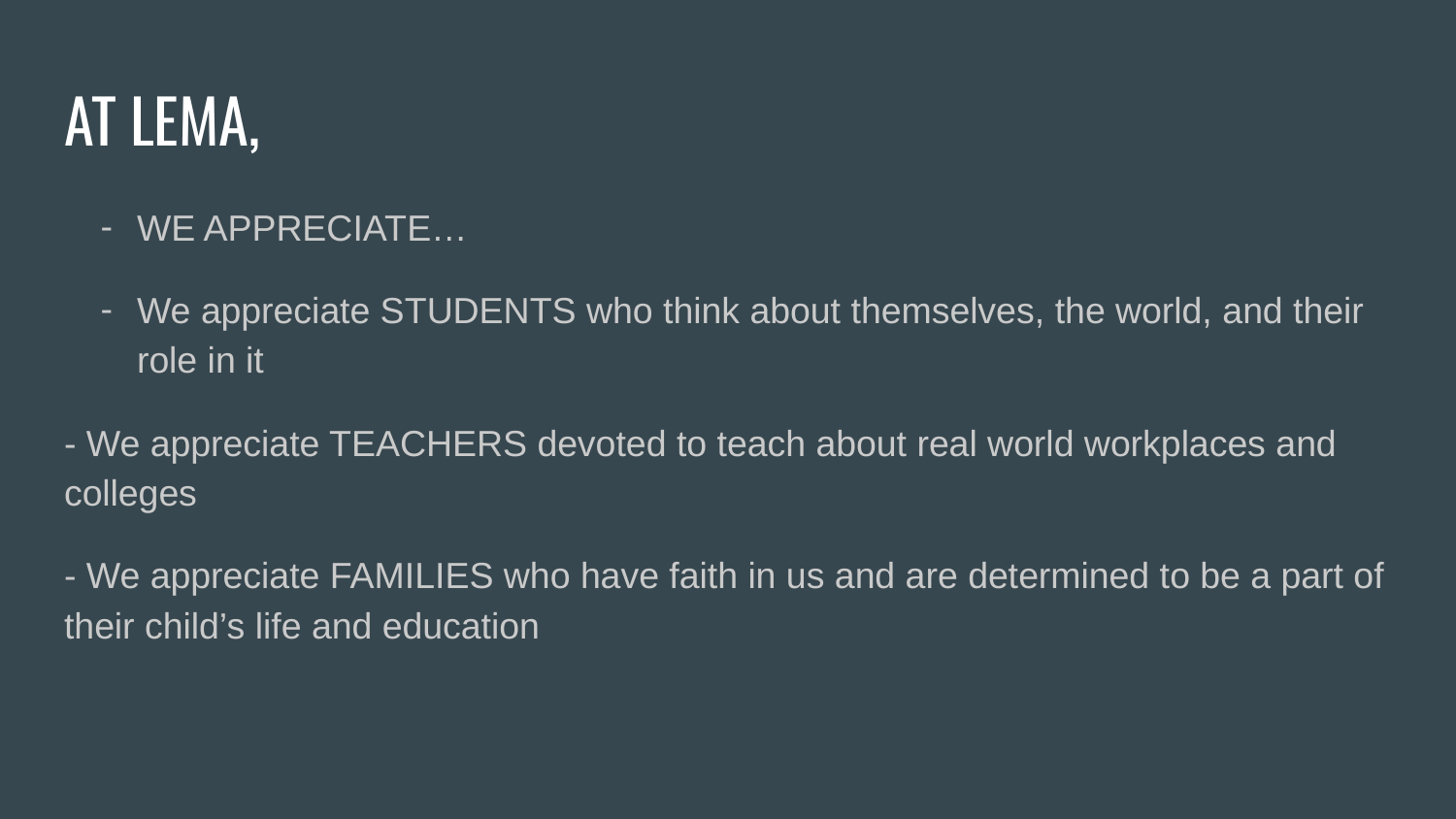

# AT LEMA,
WE APPRECIATE…
We appreciate STUDENTS who think about themselves, the world, and their role in it
- We appreciate TEACHERS devoted to teach about real world workplaces and colleges
- We appreciate FAMILIES who have faith in us and are determined to be a part of their child’s life and education